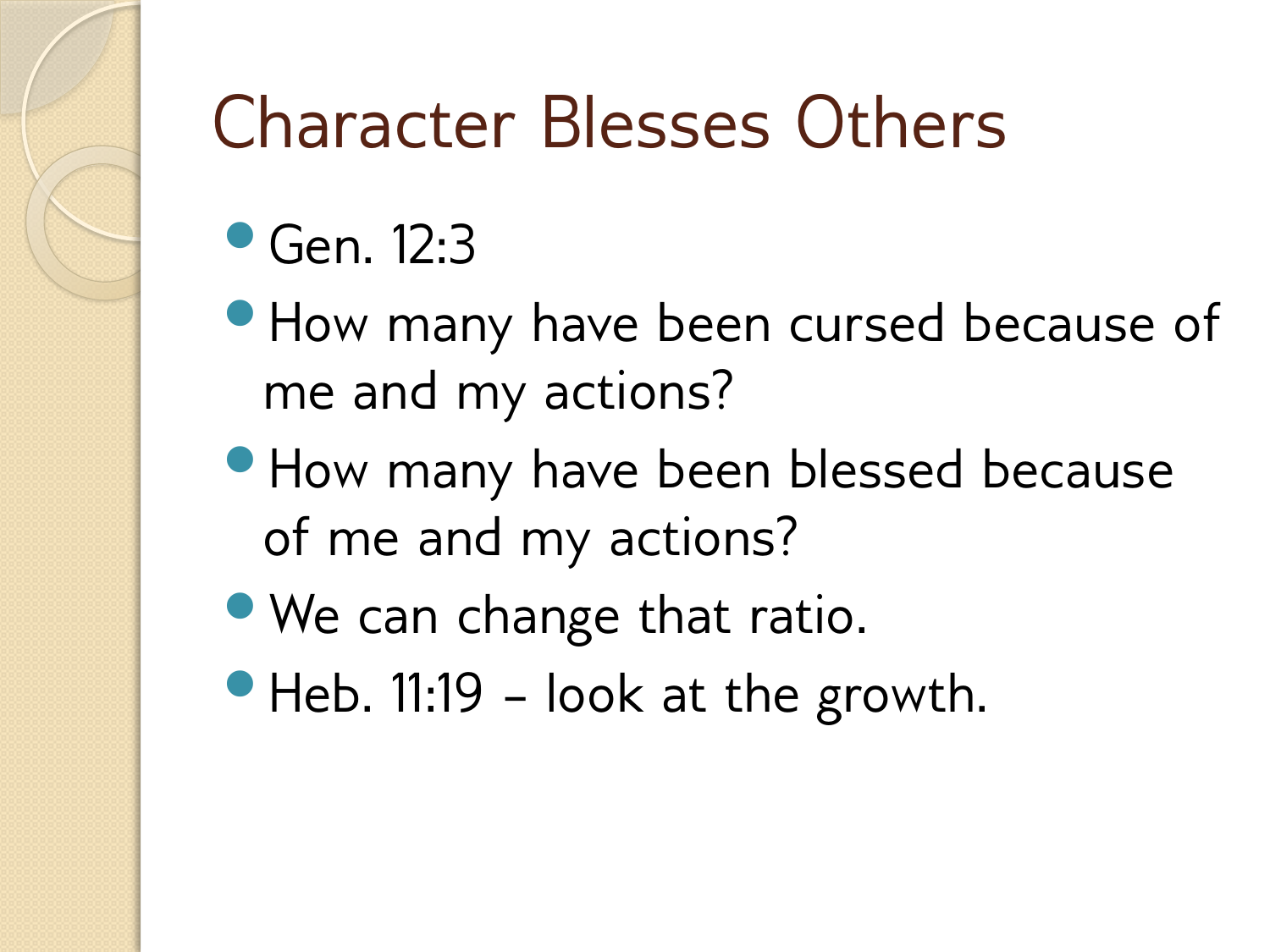

# Character Blesses Others
Gen. 12:3
How many have been cursed because of me and my actions?
How many have been blessed because of me and my actions?
We can change that ratio.
Heb. 11:19 – look at the growth.